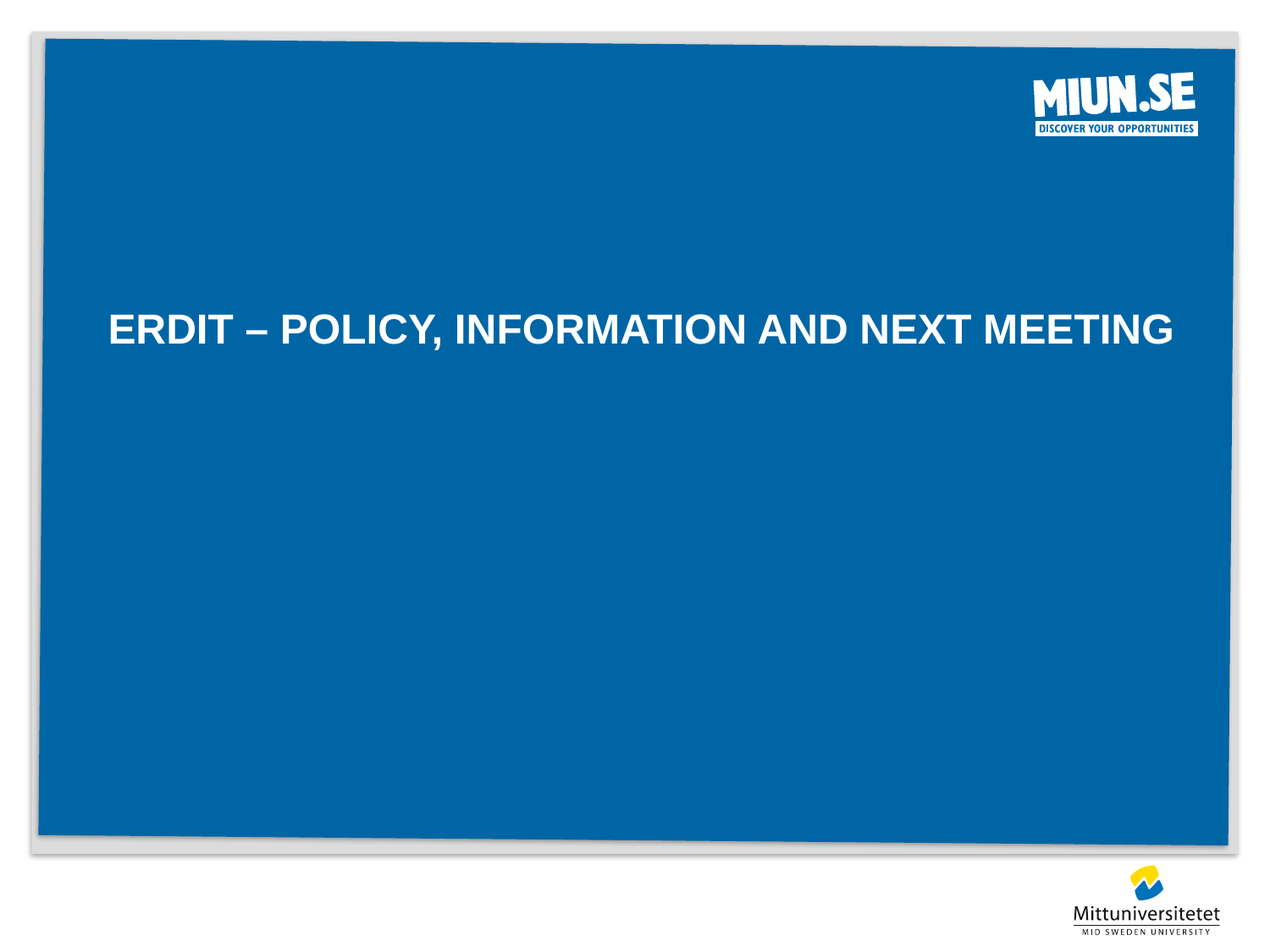

# Erdit – policy, information and next meeting